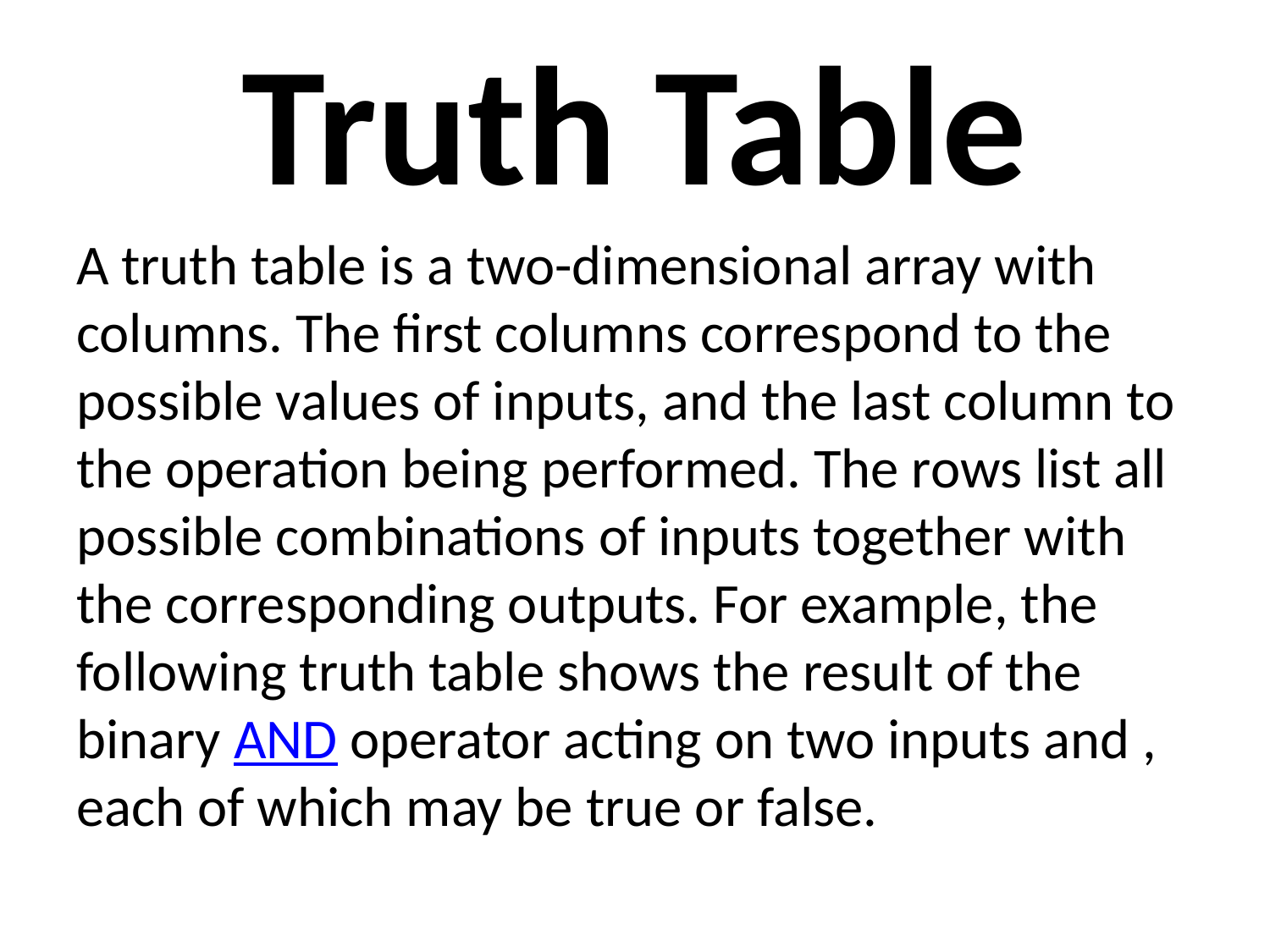

# Truth Table
A truth table is a two-dimensional array with columns. The first columns correspond to the possible values of inputs, and the last column to the operation being performed. The rows list all possible combinations of inputs together with the corresponding outputs. For example, the following truth table shows the result of the binary AND operator acting on two inputs and , each of which may be true or false.